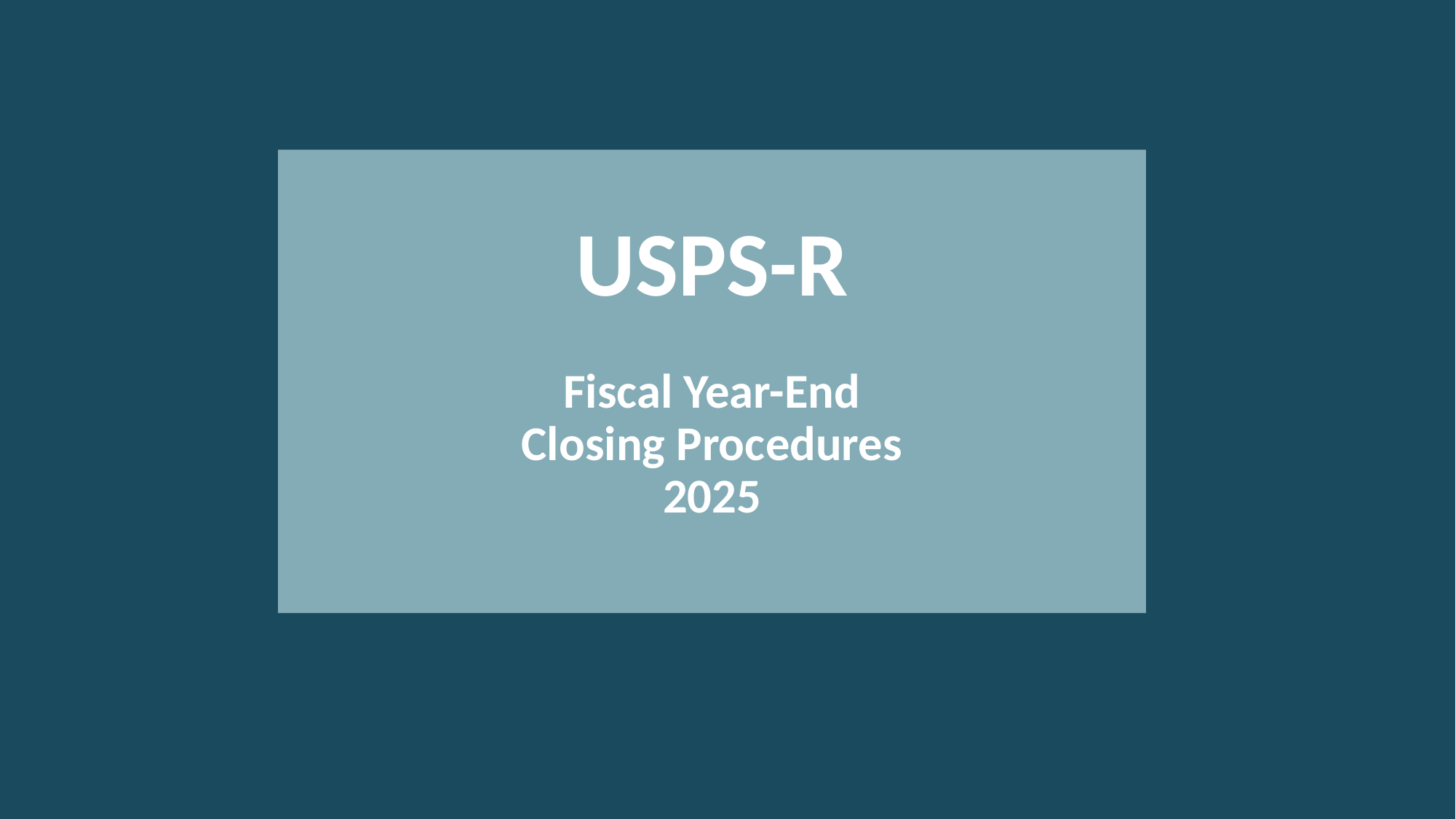

# USPS-R

Fiscal Year-End Closing Procedures
2025